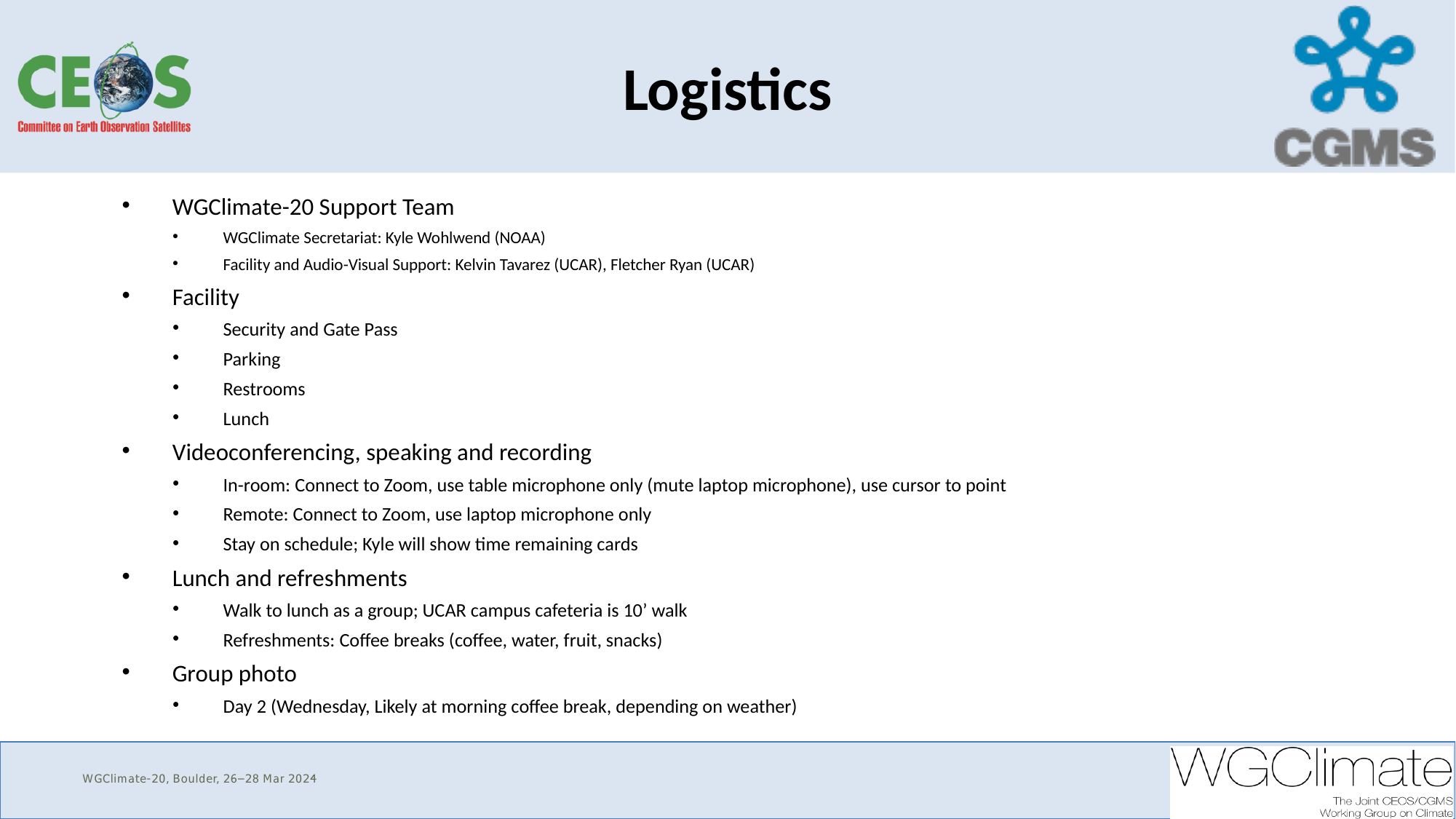

# Logistics
WGClimate-20 Support Team
WGClimate Secretariat: Kyle Wohlwend (NOAA)
Facility and Audio-Visual Support: Kelvin Tavarez (UCAR), Fletcher Ryan (UCAR)
Facility
Security and Gate Pass
Parking
Restrooms
Lunch
Videoconferencing, speaking and recording
In-room: Connect to Zoom, use table microphone only (mute laptop microphone), use cursor to point
Remote: Connect to Zoom, use laptop microphone only
Stay on schedule; Kyle will show time remaining cards
Lunch and refreshments
Walk to lunch as a group; UCAR campus cafeteria is 10’ walk
Refreshments: Coffee breaks (coffee, water, fruit, snacks)
Group photo
Day 2 (Wednesday, Likely at morning coffee break, depending on weather)